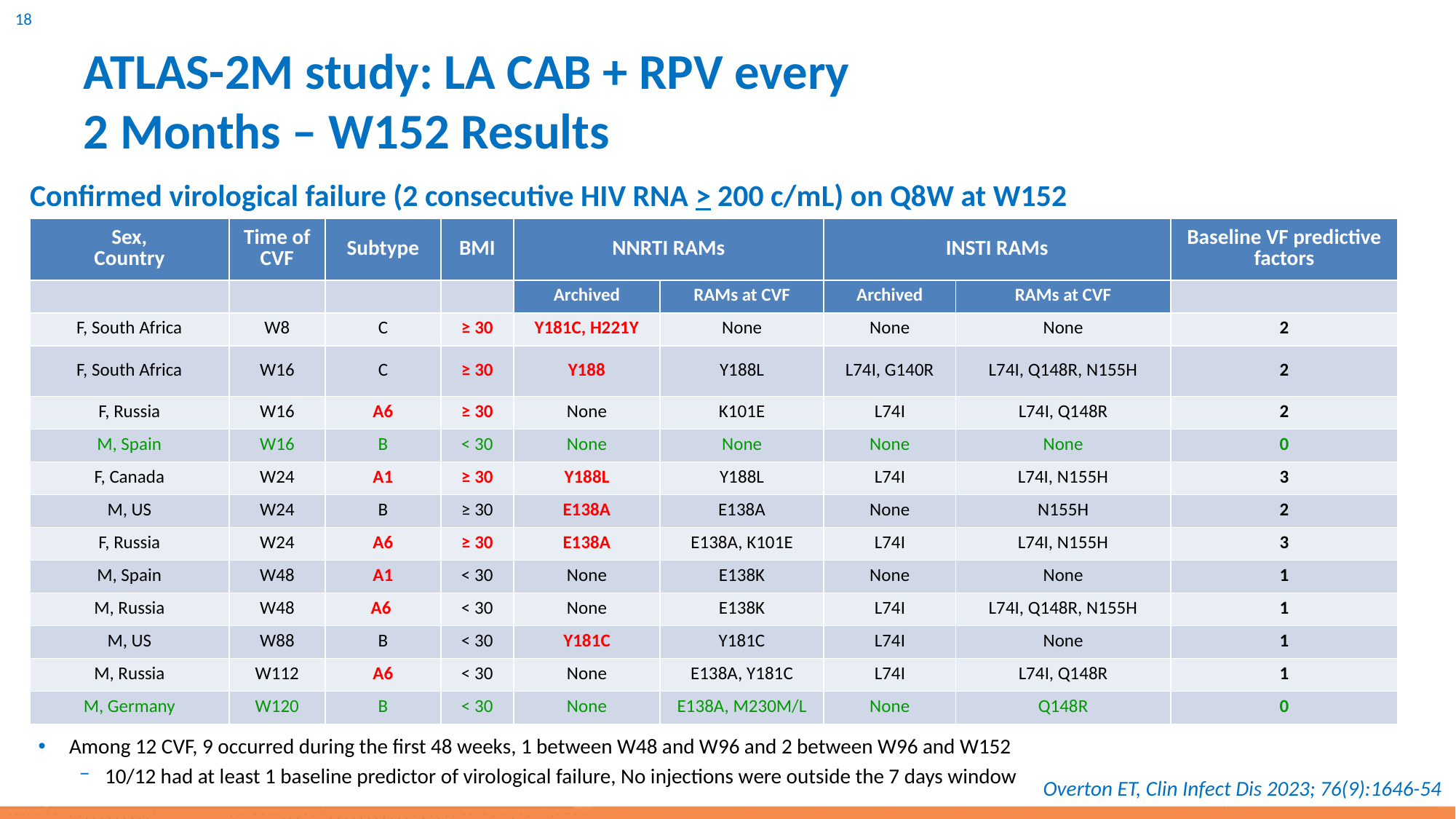

# ATLAS-2M study: LA CAB + RPV every 2 Months – W152 Results
Confirmed virological failure (2 consecutive HIV RNA > 200 c/mL) on Q8W at W152
| Sex, Country | Time of CVF | Subtype | BMI | NNRTI RAMs |  | INSTI RAMs |  | Baseline VF predictive factors |
| --- | --- | --- | --- | --- | --- | --- | --- | --- |
|  |  |  |  | Archived | RAMs at CVF | Archived | RAMs at CVF |  |
| F, South Africa | W8 | C | ≥ 30 | Y181C, H221Y | None | None | None | 2 |
| F, South Africa | W16 | C | ≥ 30 | Y188 | Y188L | L74I, G140R | L74I, Q148R, N155H | 2 |
| F, Russia | W16 | A6 | ≥ 30 | None | K101E | L74I | L74I, Q148R | 2 |
| M, Spain | W16 | B | < 30 | None | None | None | None | 0 |
| F, Canada | W24 | A1 | ≥ 30 | Y188L | Y188L | L74I | L74I, N155H | 3 |
| M, US | W24 | B | ≥ 30 | E138A | E138A | None | N155H | 2 |
| F, Russia | W24 | A6 | ≥ 30 | E138A | E138A, K101E | L74I | L74I, N155H | 3 |
| M, Spain | W48 | A1 | < 30 | None | E138K | None | None | 1 |
| M, Russia | W48 | A6 | < 30 | None | E138K | L74I | L74I, Q148R, N155H | 1 |
| M, US | W88 | B | < 30 | Y181C | Y181C | L74I | None | 1 |
| M, Russia | W112 | A6 | < 30 | None | E138A, Y181C | L74I | L74I, Q148R | 1 |
| M, Germany | W120 | B | < 30 | None | E138A, M230M/L | None | Q148R | 0 |
Among 12 CVF, 9 occurred during the first 48 weeks, 1 between W48 and W96 and 2 between W96 and W152
10/12 had at least 1 baseline predictor of virological failure, No injections were outside the 7 days window
Overton ET, Clin Infect Dis 2023; 76(9):1646-54